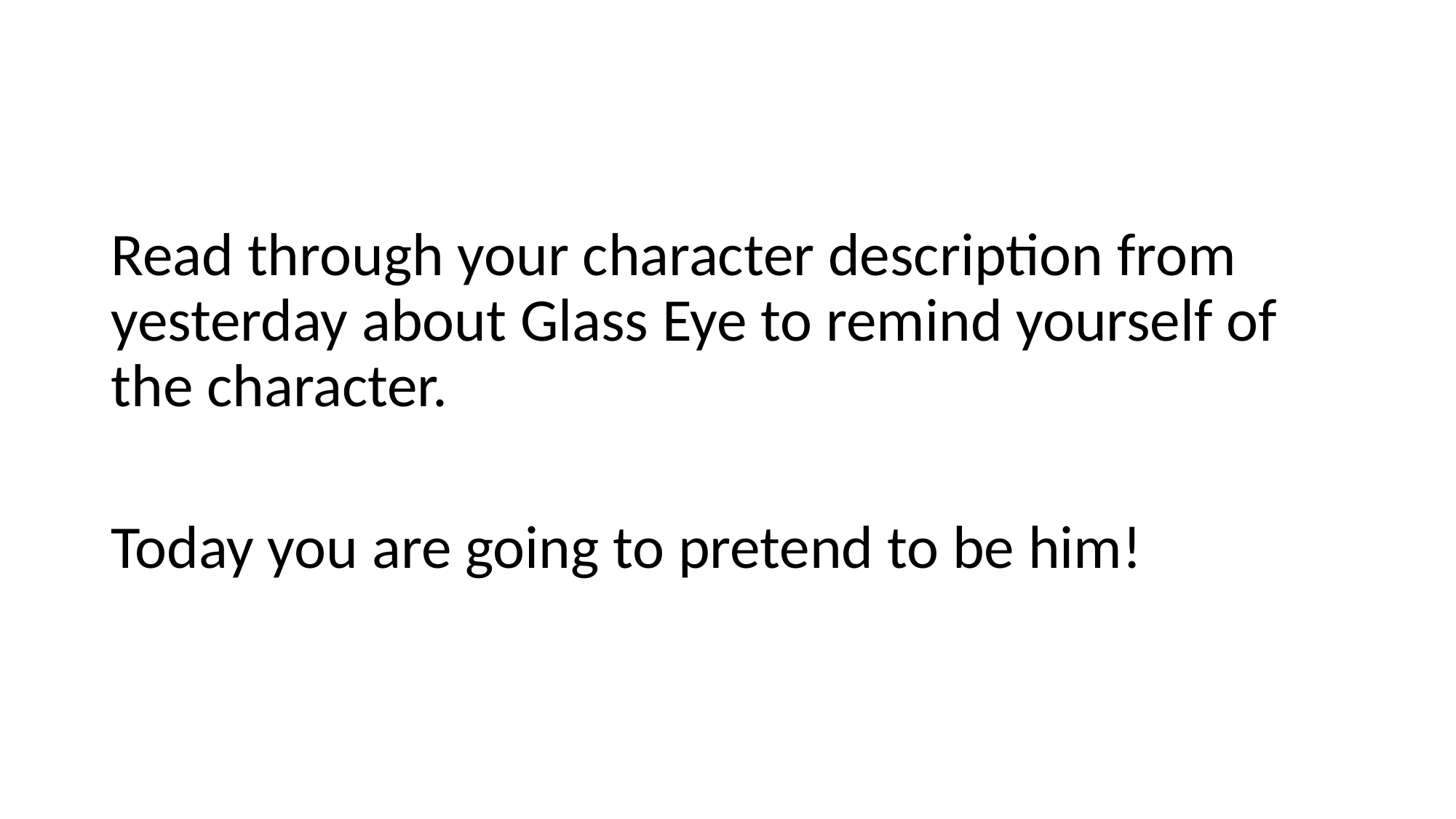

Read through your character description from yesterday about Glass Eye to remind yourself of the character.

Today you are going to pretend to be him!